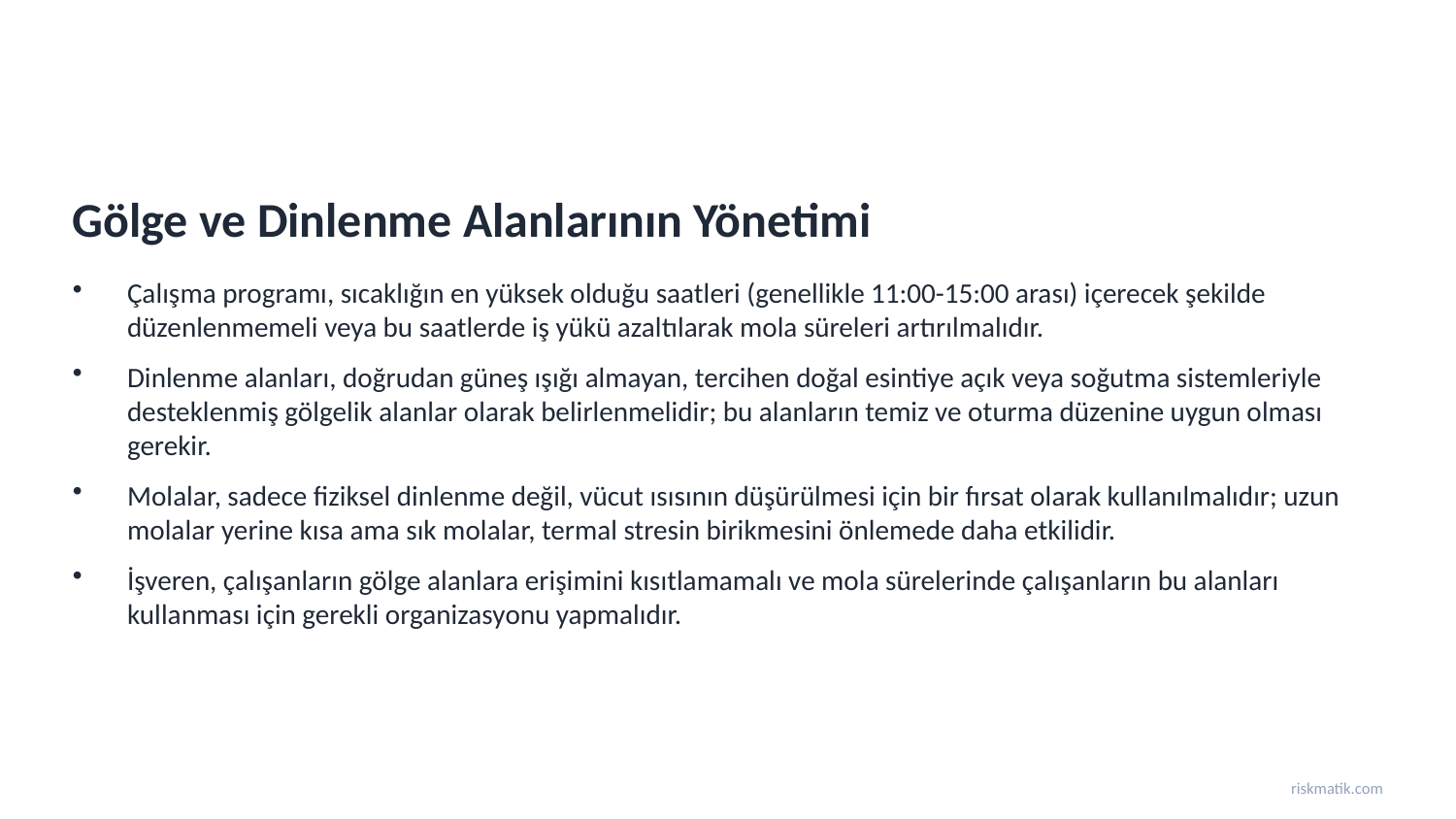

Gölge ve Dinlenme Alanlarının Yönetimi
Çalışma programı, sıcaklığın en yüksek olduğu saatleri (genellikle 11:00-15:00 arası) içerecek şekilde düzenlenmemeli veya bu saatlerde iş yükü azaltılarak mola süreleri artırılmalıdır.
Dinlenme alanları, doğrudan güneş ışığı almayan, tercihen doğal esintiye açık veya soğutma sistemleriyle desteklenmiş gölgelik alanlar olarak belirlenmelidir; bu alanların temiz ve oturma düzenine uygun olması gerekir.
Molalar, sadece fiziksel dinlenme değil, vücut ısısının düşürülmesi için bir fırsat olarak kullanılmalıdır; uzun molalar yerine kısa ama sık molalar, termal stresin birikmesini önlemede daha etkilidir.
İşveren, çalışanların gölge alanlara erişimini kısıtlamamalı ve mola sürelerinde çalışanların bu alanları kullanması için gerekli organizasyonu yapmalıdır.
riskmatik.com